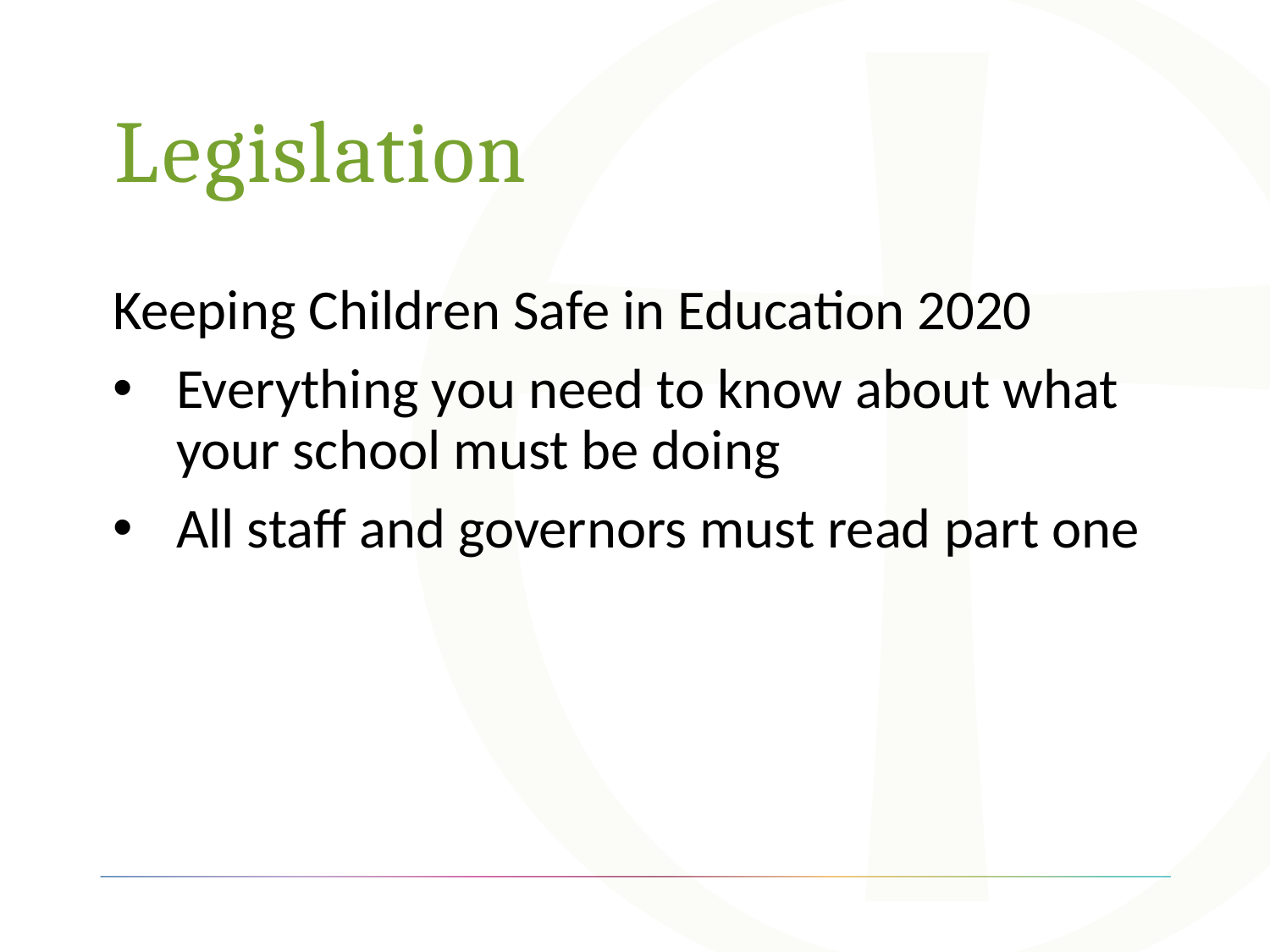

# Legislation
Keeping Children Safe in Education 2020
Everything you need to know about what your school must be doing
All staff and governors must read part one